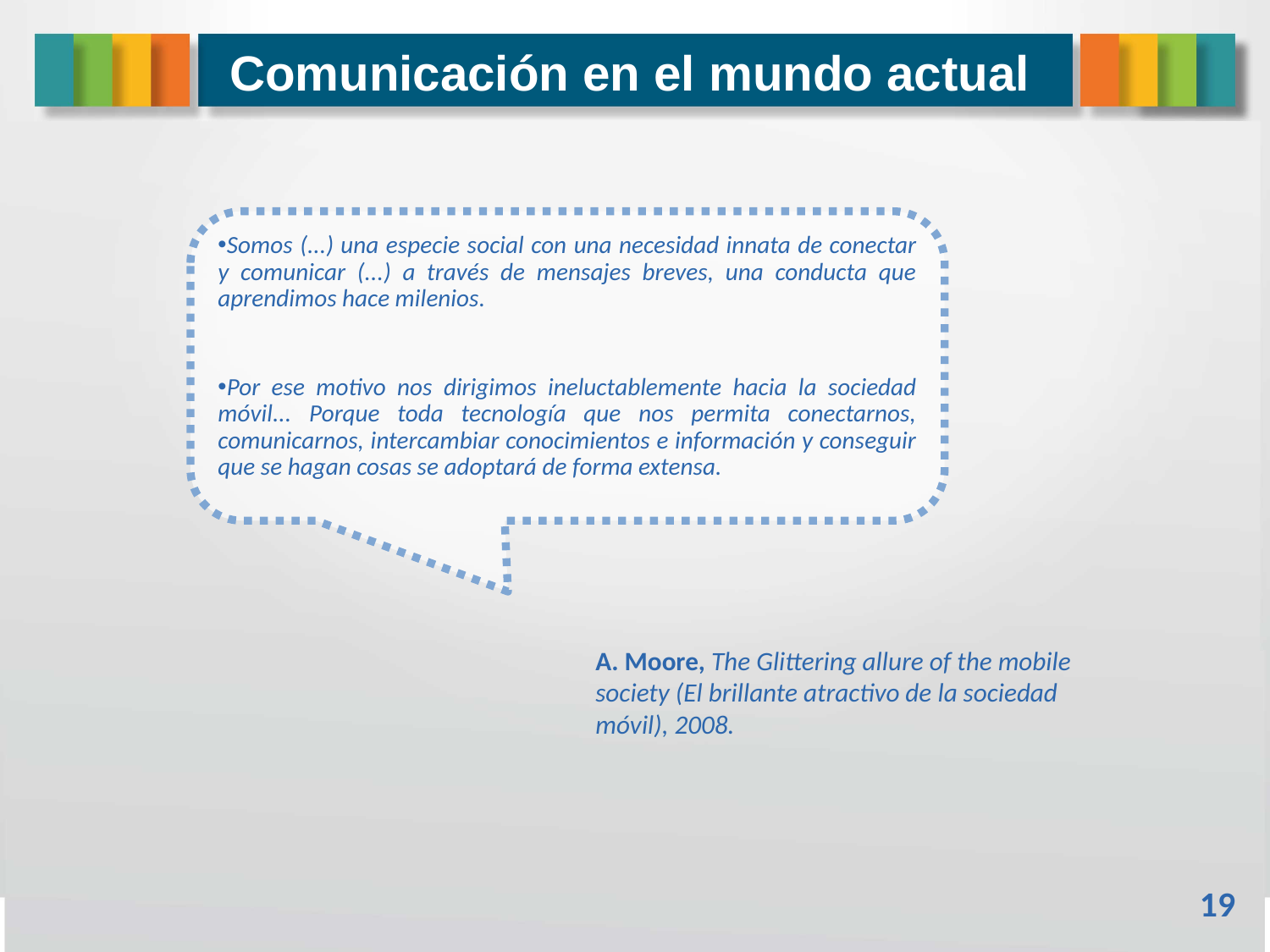

Comunicación en el mundo actual
Somos (...) una especie social con una necesidad innata de conectar y comunicar (...) a través de mensajes breves, una conducta que aprendimos hace milenios.

Por ese motivo nos dirigimos ineluctablemente hacia la sociedad móvil... Porque toda tecnología que nos permita conectarnos, comunicarnos, intercambiar conocimientos e información y conseguir que se hagan cosas se adoptará de forma extensa.
A. Moore, The Glittering allure of the mobile society (El brillante atractivo de la sociedad móvil), 2008.